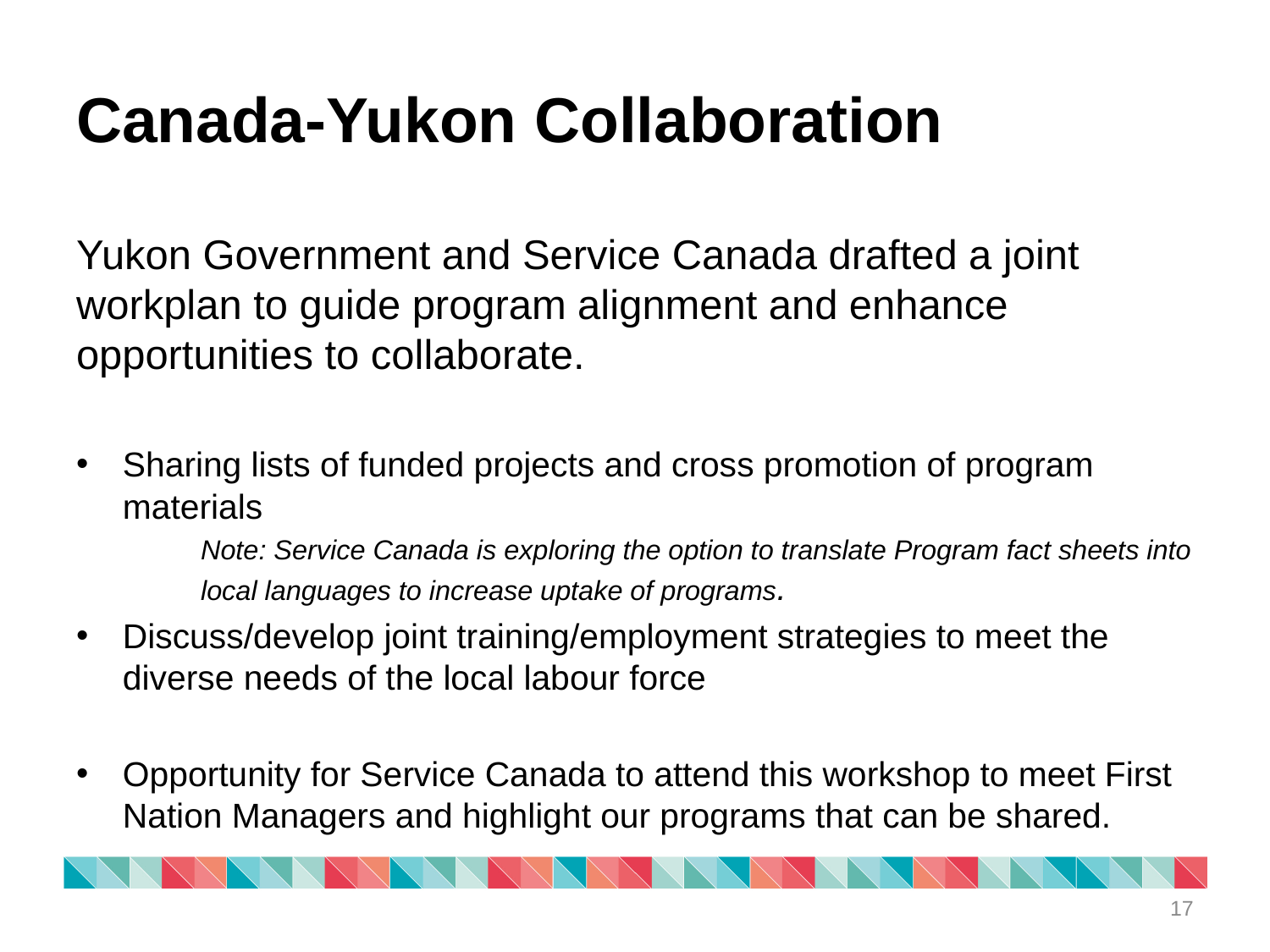

# Canada-Yukon Collaboration
Yukon Government and Service Canada drafted a joint workplan to guide program alignment and enhance opportunities to collaborate.

Sharing lists of funded projects and cross promotion of program materials
	Note: Service Canada is exploring the option to translate Program fact sheets into 	local languages to increase uptake of programs.
Discuss/develop joint training/employment strategies to meet the diverse needs of the local labour force

Opportunity for Service Canada to attend this workshop to meet First Nation Managers and highlight our programs that can be shared.

17